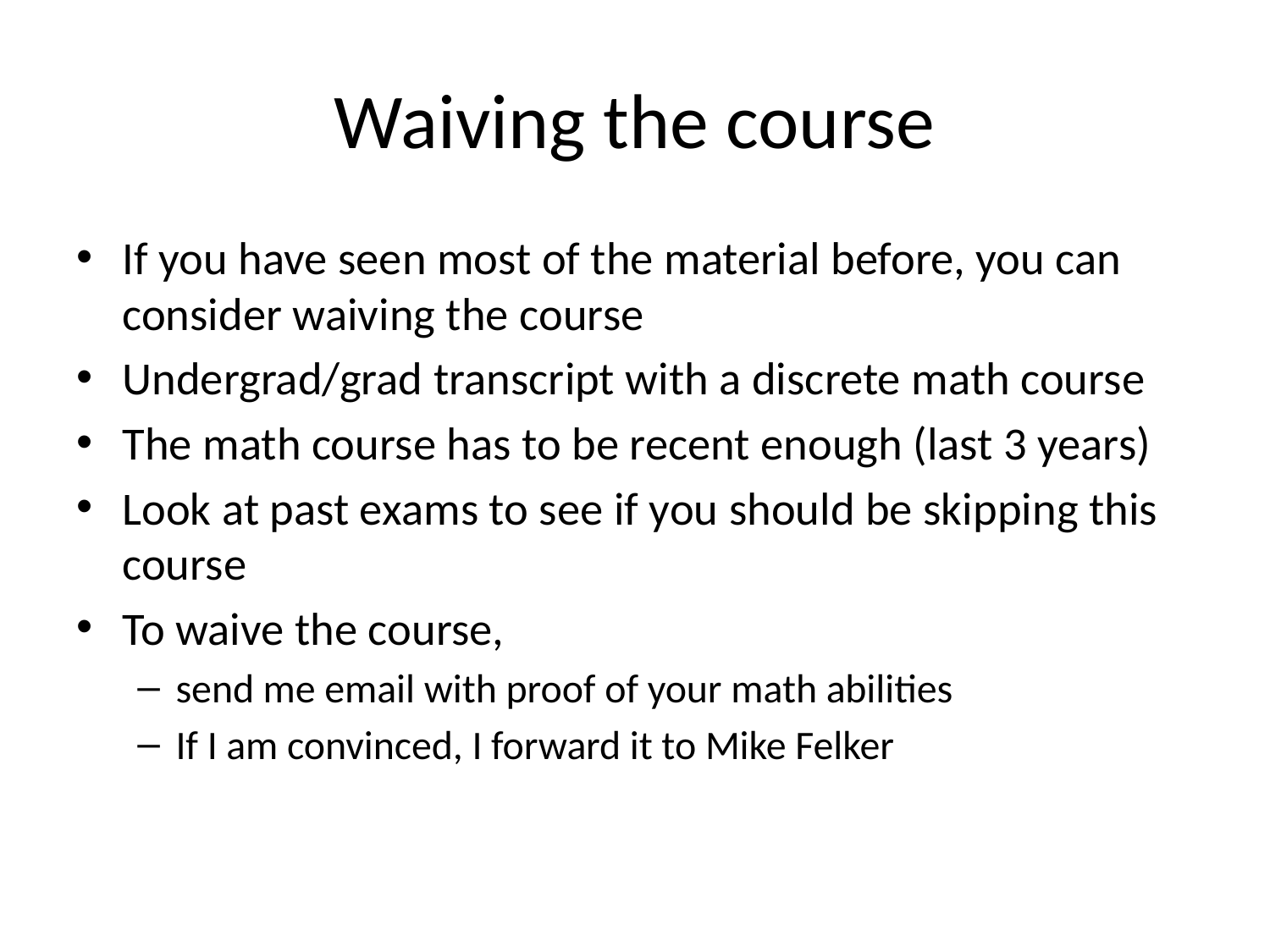

# Waiving the course
If you have seen most of the material before, you can consider waiving the course
Undergrad/grad transcript with a discrete math course
The math course has to be recent enough (last 3 years)
Look at past exams to see if you should be skipping this course
To waive the course,
send me email with proof of your math abilities
If I am convinced, I forward it to Mike Felker